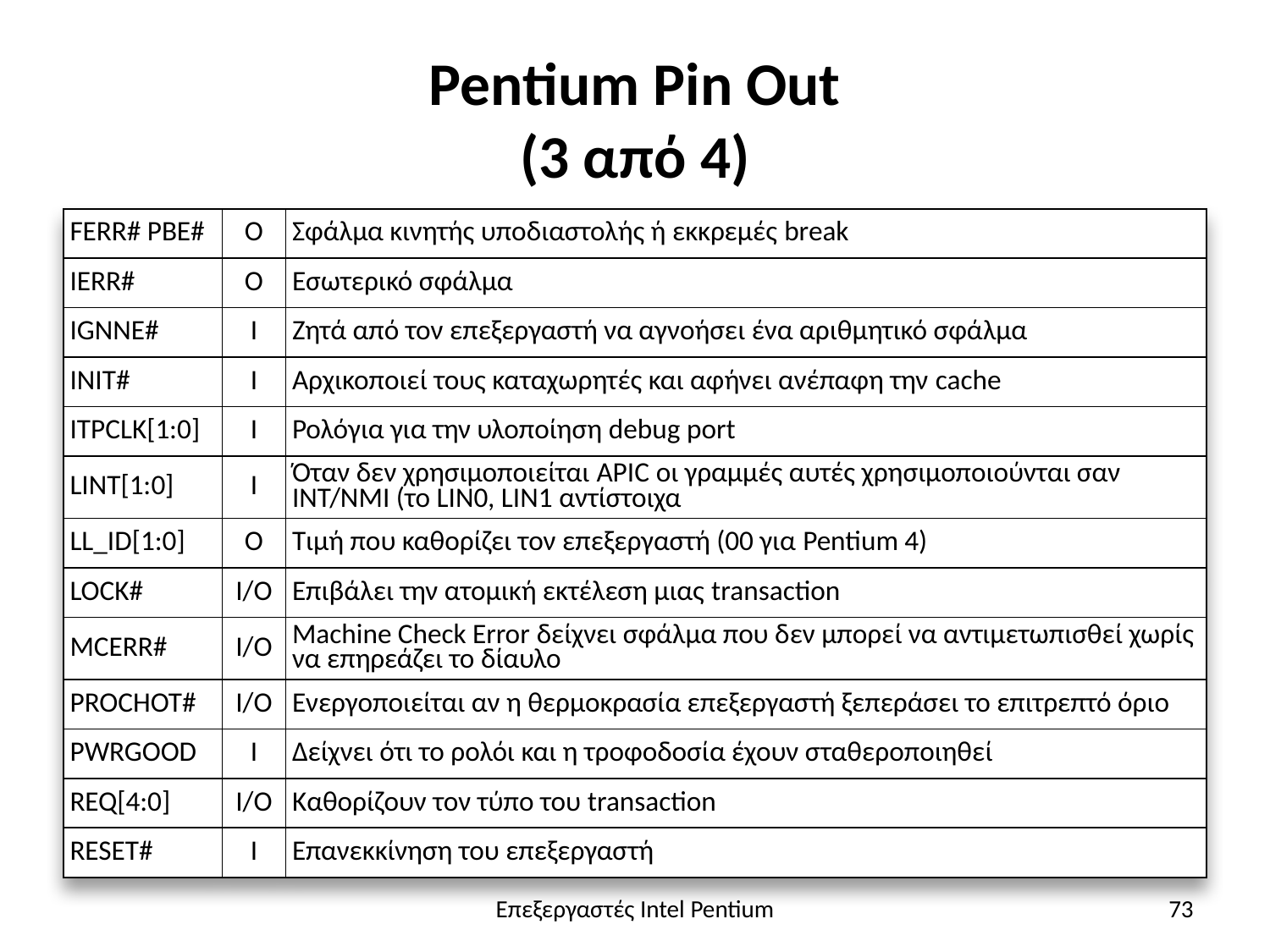

# Pentium Pin Out (3 από 4)
| FERR# PBE# | O | Σφάλμα κινητής υποδιαστολής ή εκκρεμές break |
| --- | --- | --- |
| IERR# | O | Εσωτερικό σφάλμα |
| IGNNE# | I | Ζητά από τον επεξεργαστή να αγνοήσει ένα αριθμητικό σφάλμα |
| INIT# | I | Αρχικοποιεί τους καταχωρητές και αφήνει ανέπαφη την cache |
| ITPCLK[1:0] | I | Ρολόγια για την υλοποίηση debug port |
| LINT[1:0] | I | Όταν δεν χρησιμοποιείται APIC οι γραμμές αυτές χρησιμοποιούνται σαν INT/NMI (το LIN0, LIN1 αντίστοιχα |
| LL\_ID[1:0] | O | Τιμή που καθορίζει τον επεξεργαστή (00 για Pentium 4) |
| LOCK# | I/O | Επιβάλει την ατομική εκτέλεση μιας transaction |
| MCERR# | I/O | Machine Check Error δείχνει σφάλμα που δεν μπορεί να αντιμετωπισθεί χωρίς να επηρεάζει το δίαυλο |
| PROCHOT# | I/O | Ενεργοποιείται αν η θερμοκρασία επεξεργαστή ξεπεράσει το επιτρεπτό όριο |
| PWRGOOD | I | Δείχνει ότι το ρολόι και η τροφοδοσία έχουν σταθεροποιηθεί |
| REQ[4:0] | I/O | Καθορίζουν τον τύπο του transaction |
| RESET# | I | Επανεκκίνηση του επεξεργαστή |
Επεξεργαστές Intel Pentium
73